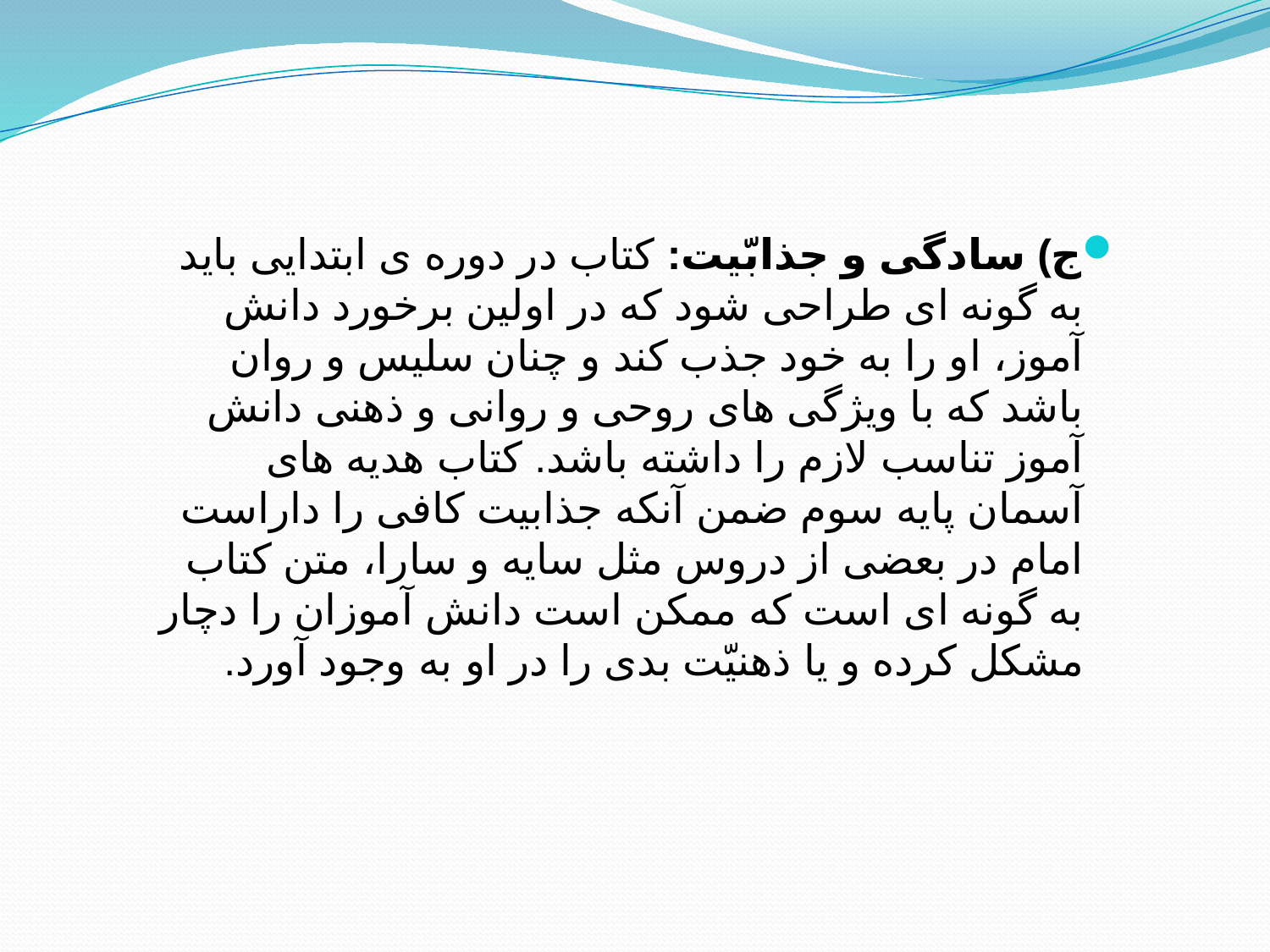

ج) سادگی و جذابّیت: کتاب در دوره ی ابتدایی باید به گونه ای طراحی شود که در اولین برخورد دانش آموز، او را به خود جذب کند و چنان سلیس و روان باشد که با ویژگی های روحی و روانی و ذهنی دانش آموز تناسب لازم را داشته باشد. کتاب هدیه های آسمان پایه سوم ضمن آنکه جذابیت کافی را داراست امام در بعضی از دروس مثل سایه و سارا، متن کتاب به گونه ای است که ممکن است دانش آموزان را دچار مشکل کرده و یا ذهنیّت بدی را در او به وجود آورد.